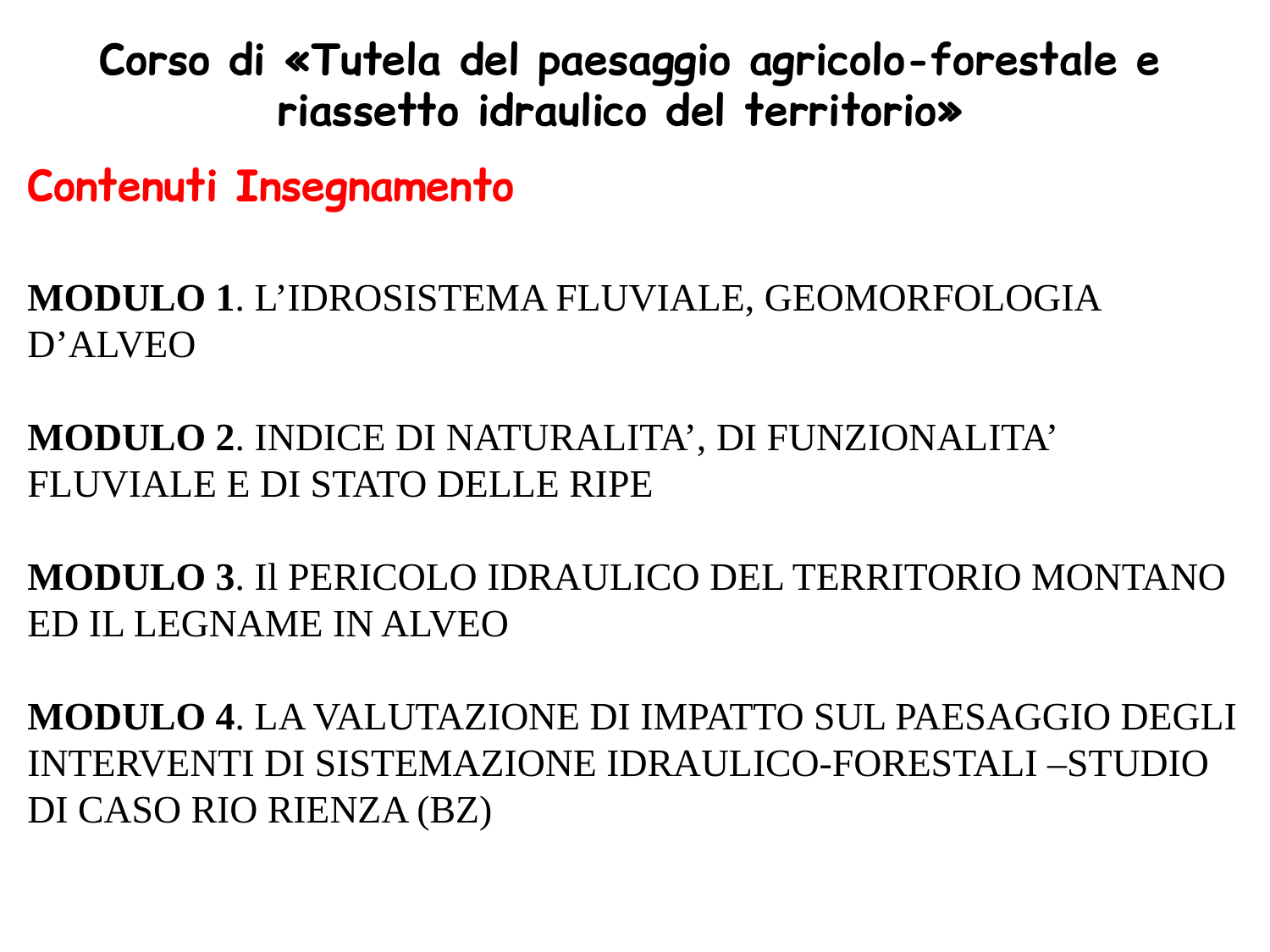

Corso di «Tutela del paesaggio agricolo-forestale e riassetto idraulico del territorio»
Contenuti Insegnamento
MODULO 1. L’IDROSISTEMA FLUVIALE, GEOMORFOLOGIA D’ALVEO
MODULO 2. INDICE DI NATURALITA’, DI FUNZIONALITA’ FLUVIALE E DI STATO DELLE RIPE
MODULO 3. Il PERICOLO IDRAULICO DEL TERRITORIO MONTANO ED IL LEGNAME IN ALVEO
MODULO 4. LA VALUTAZIONE DI IMPATTO SUL PAESAGGIO DEGLI INTERVENTI DI SISTEMAZIONE IDRAULICO-FORESTALI –STUDIO DI CASO RIO RIENZA (BZ)